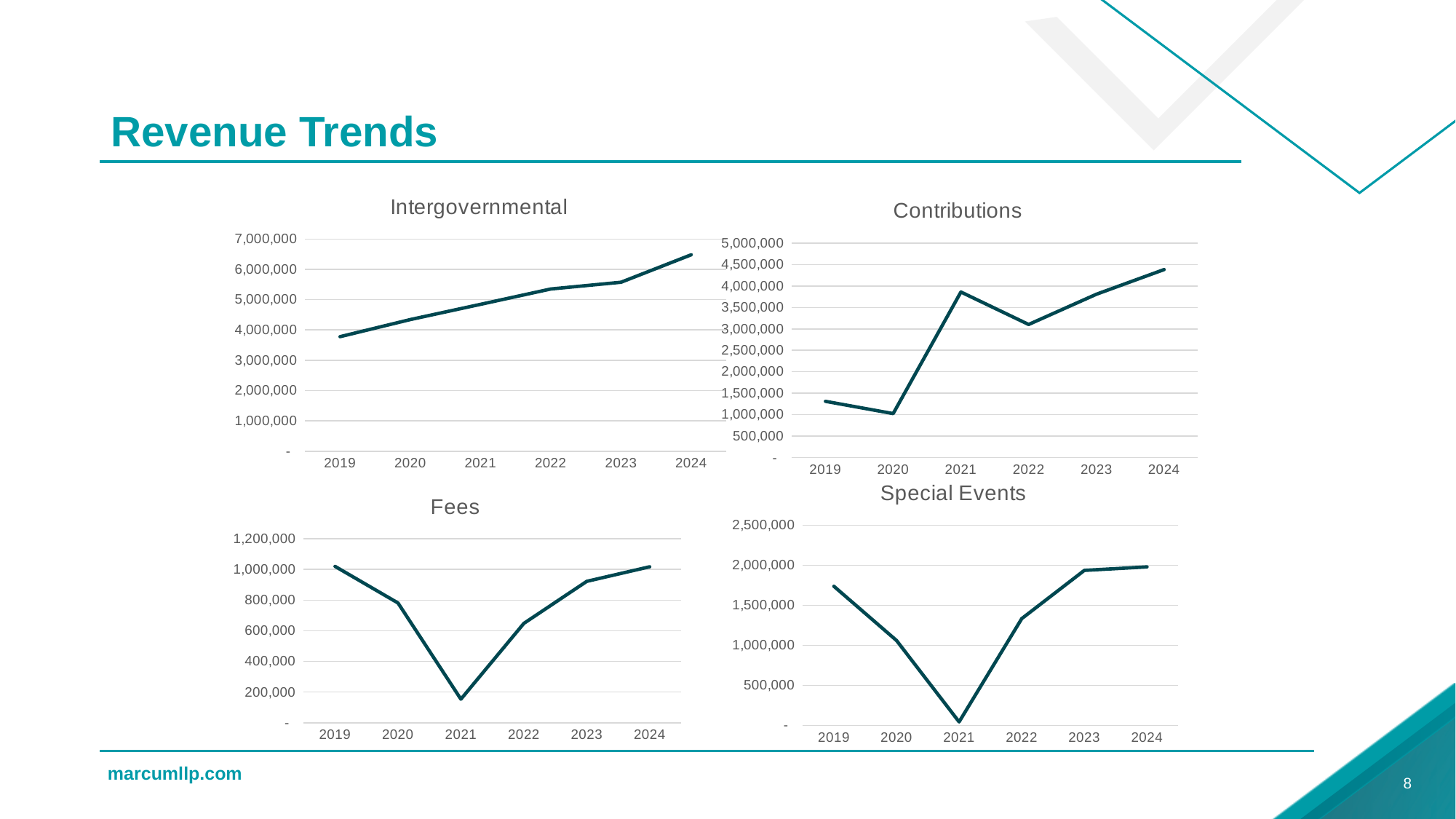

# Revenue Trends

U.S. Presence

### Chart:

| Category | Intergovernmental |
|---|---|
| 2019 | 3778353.0 |
| 2020 | 4343972.0 |
| 2021 | 4846268.0 |
| 2022 | 5352807.0 |
| 2023 | 5575690.0 |
| 2024 | 6482017.0 |

### Chart:

| Category | Contributions |
|---|---|
| 2019 | 1310628.0 |
| 2020 | 1024853.0 |
| 2021 | 3859661.0 |
| 2022 | 3102849.0 |
| 2023 | 3807708.0 |
| 2024 | 4382023.0 |

Peer Reviewed

### Chart:

| Category | Special Events |
|---|---|
| 2019 | 1738796.0 |
| 2020 | 1060029.0 |
| 2021 | 42500.0 |
| 2022 | 1333647.0 |
| 2023 | 1937493.0 |
| 2024 | 1980962.0 |

### Chart:

| Category | Fees |
|---|---|
| 2019 | 1020179.0 |
| 2020 | 781599.0 |
| 2021 | 153716.0 |
| 2022 | 647671.0 |
| 2023 | 922443.0 |
| 2024 | 1017689.0 |
8